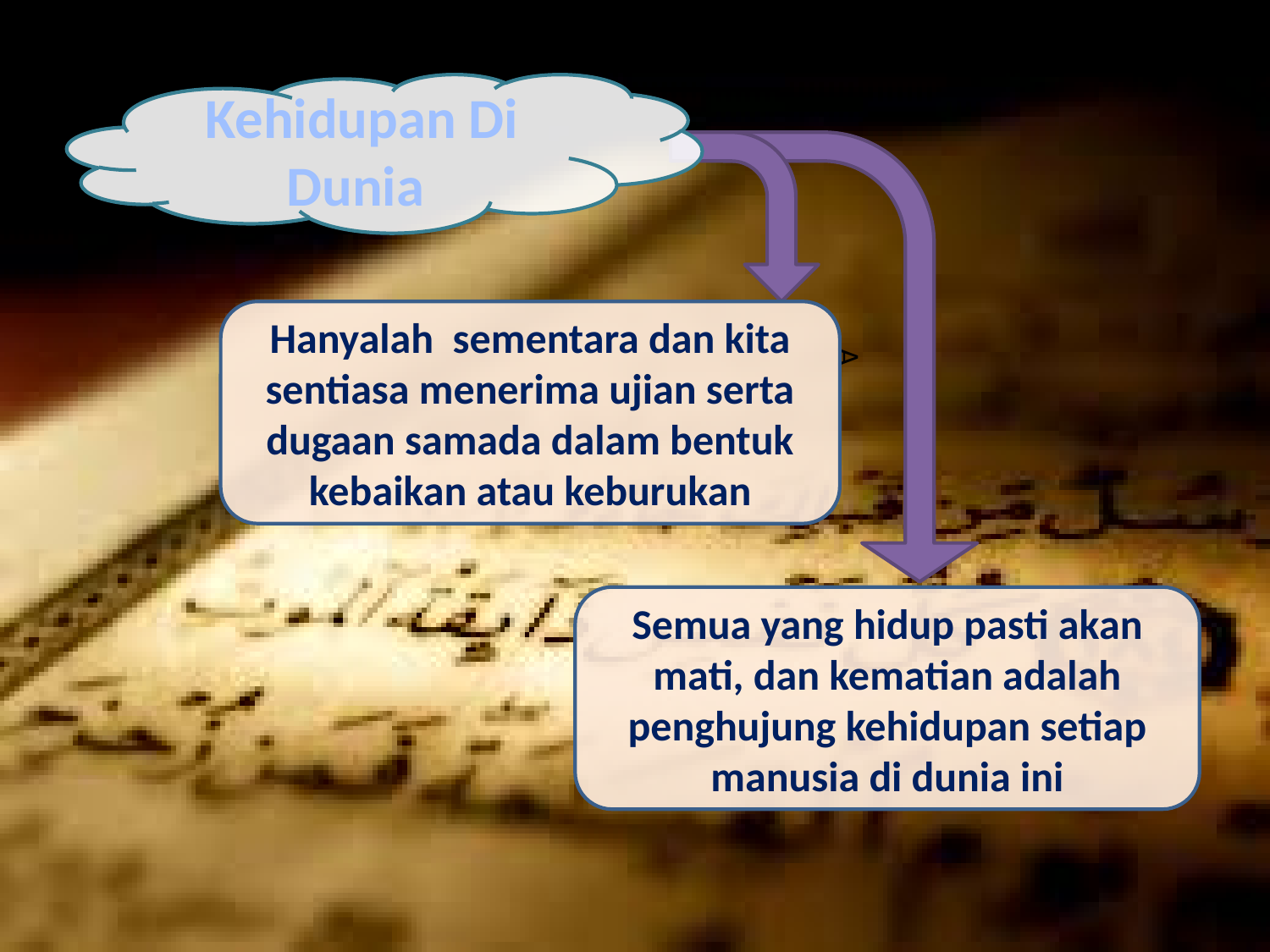

Kehidupan Di Dunia

A
Hanyalah  sementara dan kita sentiasa menerima ujian serta dugaan samada dalam bentuk kebaikan atau keburukan
Semua yang hidup pasti akan mati, dan kematian adalah penghujung kehidupan setiap manusia di dunia ini